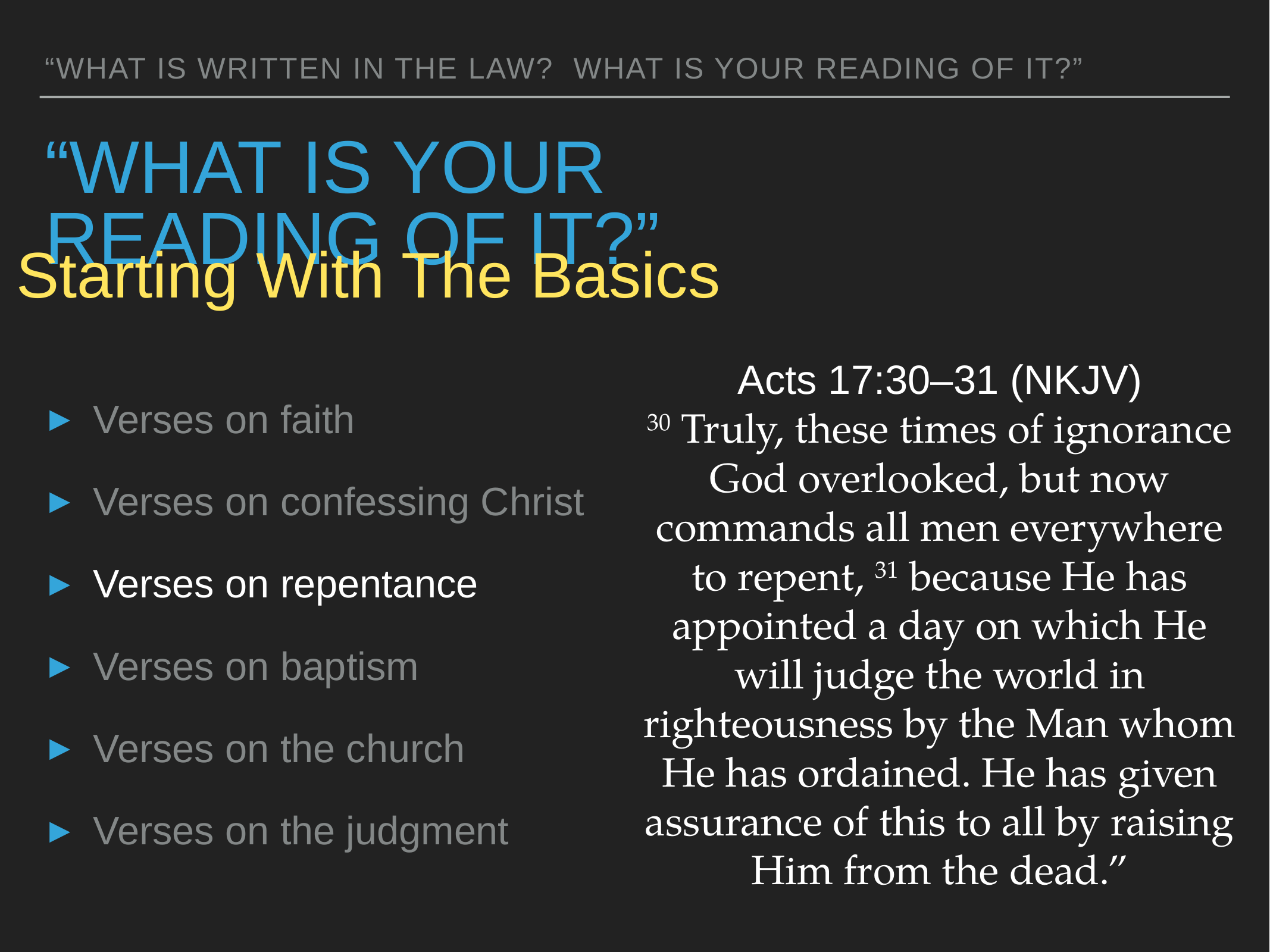

“What is written in the law?  What is your reading of it?”
# “What is Your Reading of It?”
Starting With The Basics
Acts 17:30–31 (NKJV)
30 Truly, these times of ignorance God overlooked, but now commands all men everywhere to repent, 31 because He has appointed a day on which He will judge the world in righteousness by the Man whom He has ordained. He has given assurance of this to all by raising Him from the dead.”
Verses on faith
Verses on confessing Christ
Verses on repentance
Verses on baptism
Verses on the church
Verses on the judgment